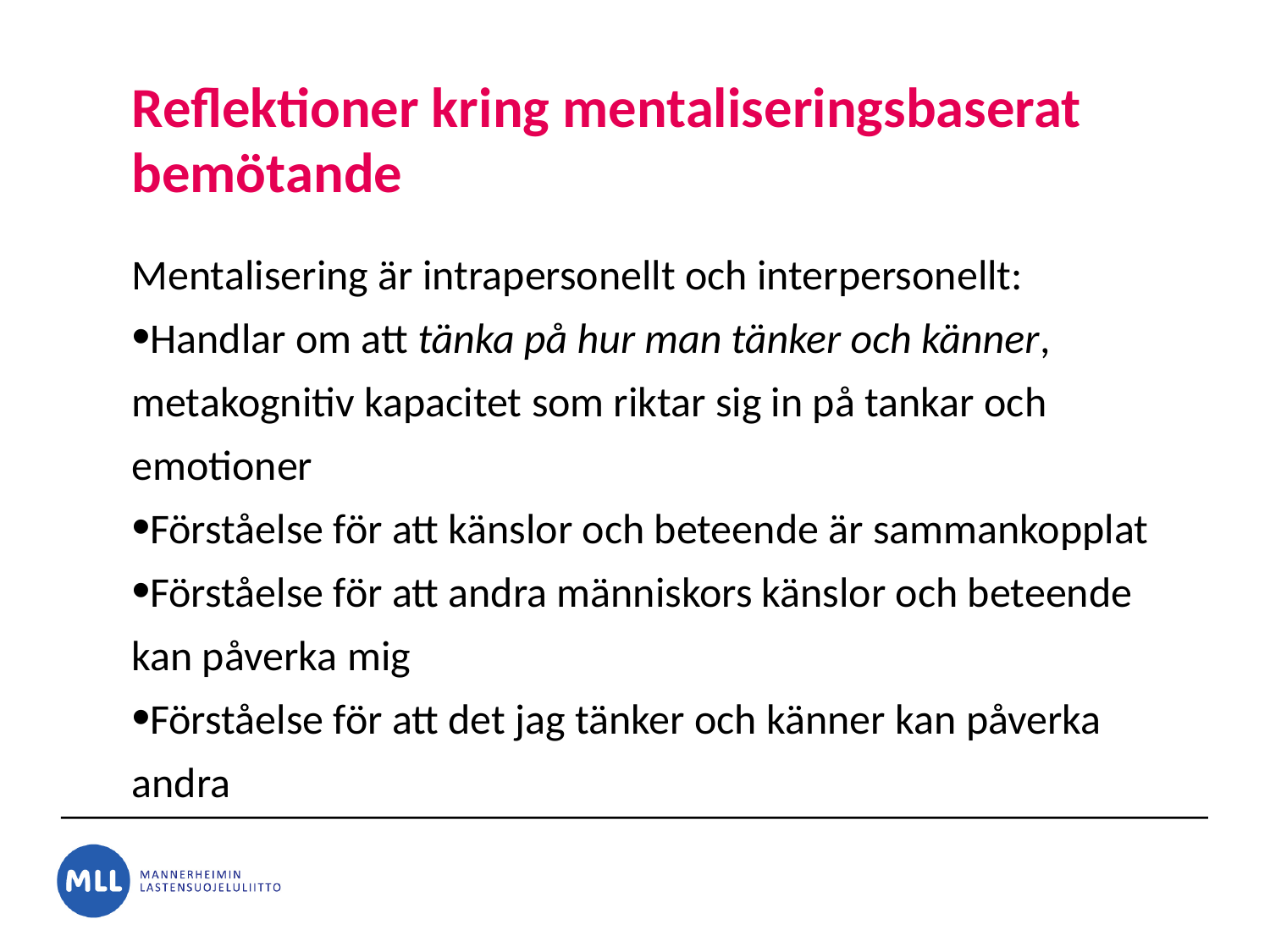

# Reflektioner kring mentaliseringsbaserat bemötande
Mentalisering är intrapersonellt och interpersonellt:
Handlar om att tänka på hur man tänker och känner, metakognitiv kapacitet som riktar sig in på tankar och emotioner
Förståelse för att känslor och beteende är sammankopplat
Förståelse för att andra människors känslor och beteende kan påverka mig
Förståelse för att det jag tänker och känner kan påverka andra